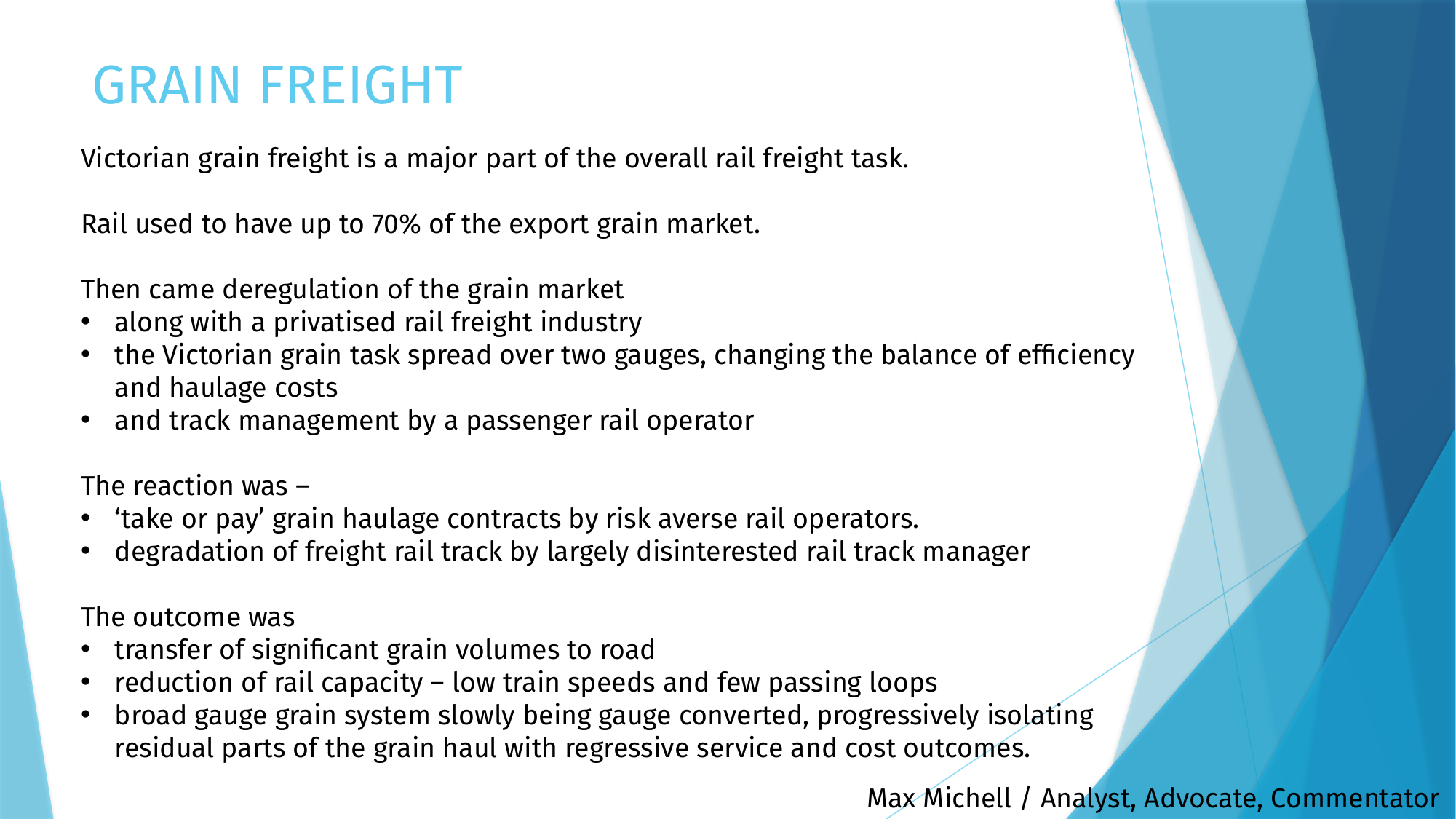

# GRAIN FREIGHT
Victorian grain freight is a major part of the overall rail freight task.

Rail used to have up to 70% of the export grain market.
Then came deregulation of the grain market
along with a privatised rail freight industry
the Victorian grain task spread over two gauges, changing the balance of efficiency and haulage costs
and track management by a passenger rail operator
The reaction was –
‘take or pay’ grain haulage contracts by risk averse rail operators.
degradation of freight rail track by largely disinterested rail track manager
The outcome was
transfer of significant grain volumes to road
reduction of rail capacity – low train speeds and few passing loops
broad gauge grain system slowly being gauge converted, progressively isolating residual parts of the grain haul with regressive service and cost outcomes.
Max Michell / Analyst, Advocate, Commentator